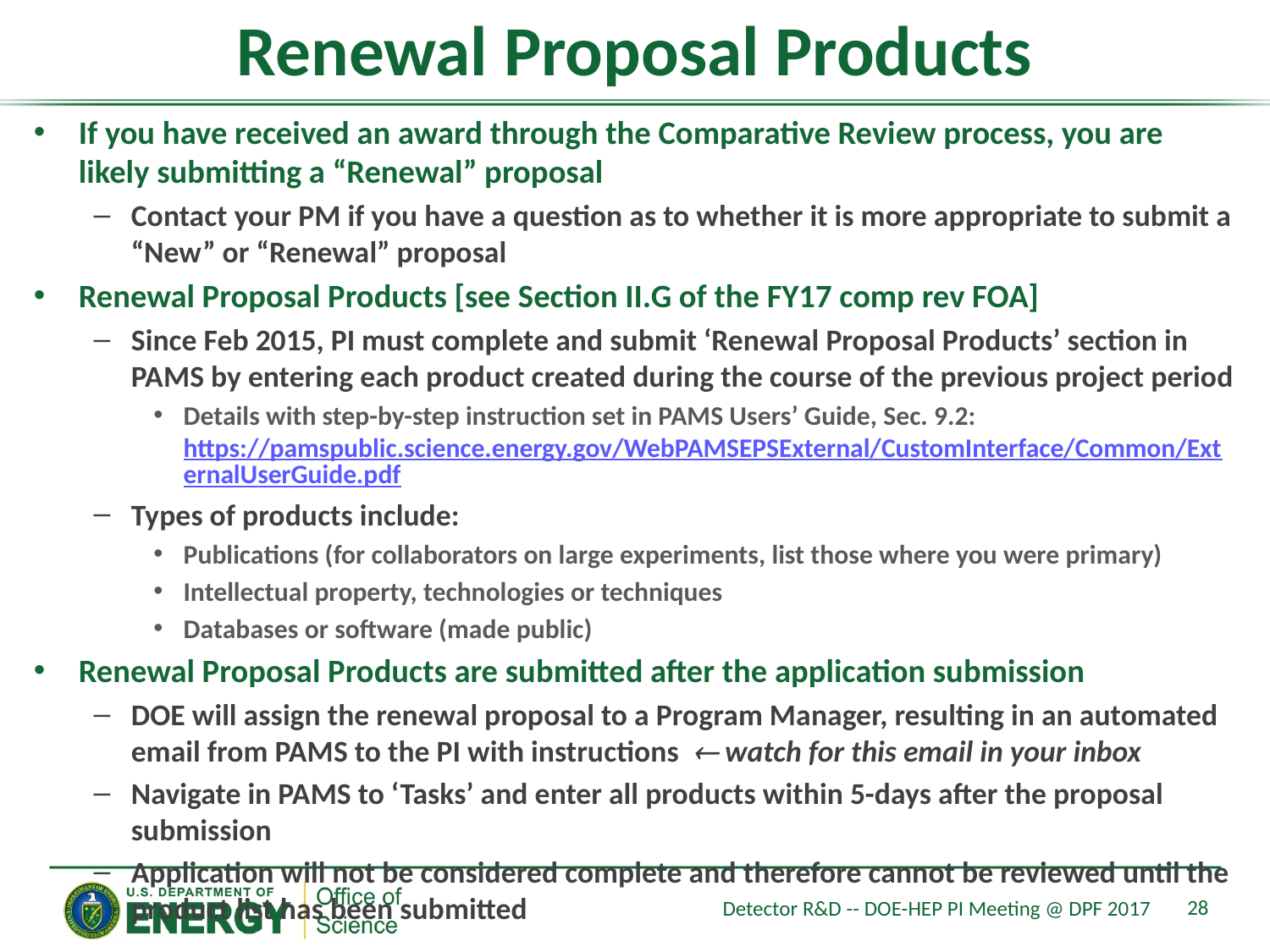

# Renewal Proposal Products

If you have received an award through the Comparative Review process, you are likely submitting a “Renewal” proposal
Contact your PM if you have a question as to whether it is more appropriate to submit a “New” or “Renewal” proposal
Renewal Proposal Products [see Section II.G of the FY17 comp rev FOA]
Since Feb 2015, PI must complete and submit ‘Renewal Proposal Products’ section in PAMS by entering each product created during the course of the previous project period
Details with step-by-step instruction set in PAMS Users’ Guide, Sec. 9.2:  https://pamspublic.science.energy.gov/WebPAMSEPSExternal/CustomInterface/Common/ExternalUserGuide.pdf
Types of products include:
Publications (for collaborators on large experiments, list those where you were primary)
Intellectual property, technologies or techniques
Databases or software (made public)
Renewal Proposal Products are submitted after the application submission
DOE will assign the renewal proposal to a Program Manager, resulting in an automated email from PAMS to the PI with instructions  ← watch for this email in your inbox
Navigate in PAMS to ‘Tasks’ and enter all products within 5-days after the proposal submission
Application will not be considered complete and therefore cannot be reviewed until the product list has been submitted
28
Detector R&D -- DOE-HEP PI Meeting @ DPF 2017